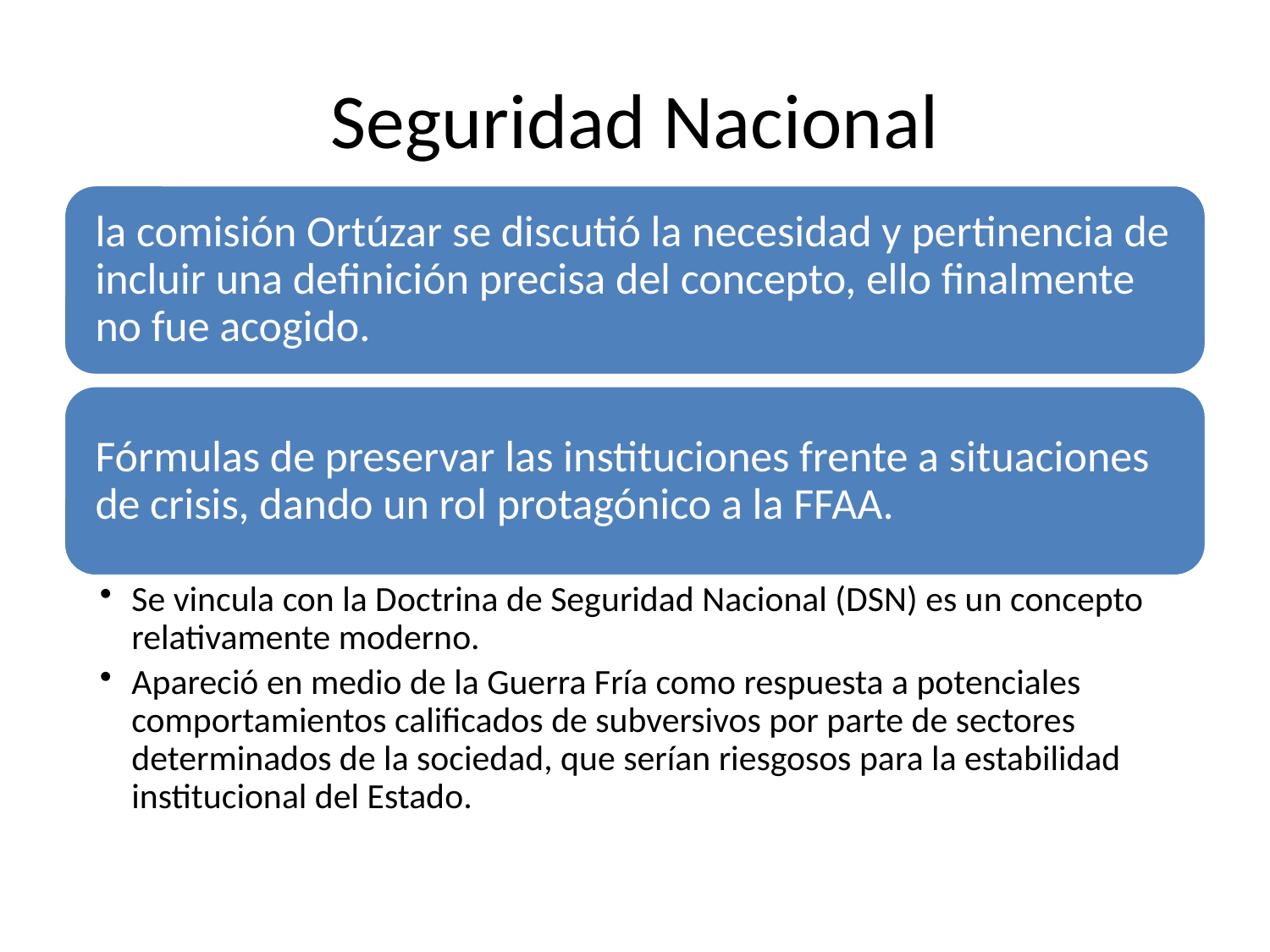

# Seguridad Nacional
la comisión Ortúzar se discutió la necesidad y pertinencia de incluir una definición precisa del concepto, ello finalmente no fue acogido.
Fórmulas de preservar las instituciones frente a situaciones de crisis, dando un rol protagónico a la FFAA.
Se vincula con la Doctrina de Seguridad Nacional (DSN) es un concepto relativamente moderno.
Apareció en medio de la Guerra Fría como respuesta a potenciales comportamientos calificados de subversivos por parte de sectores determinados de la sociedad, que serían riesgosos para la estabilidad institucional del Estado.